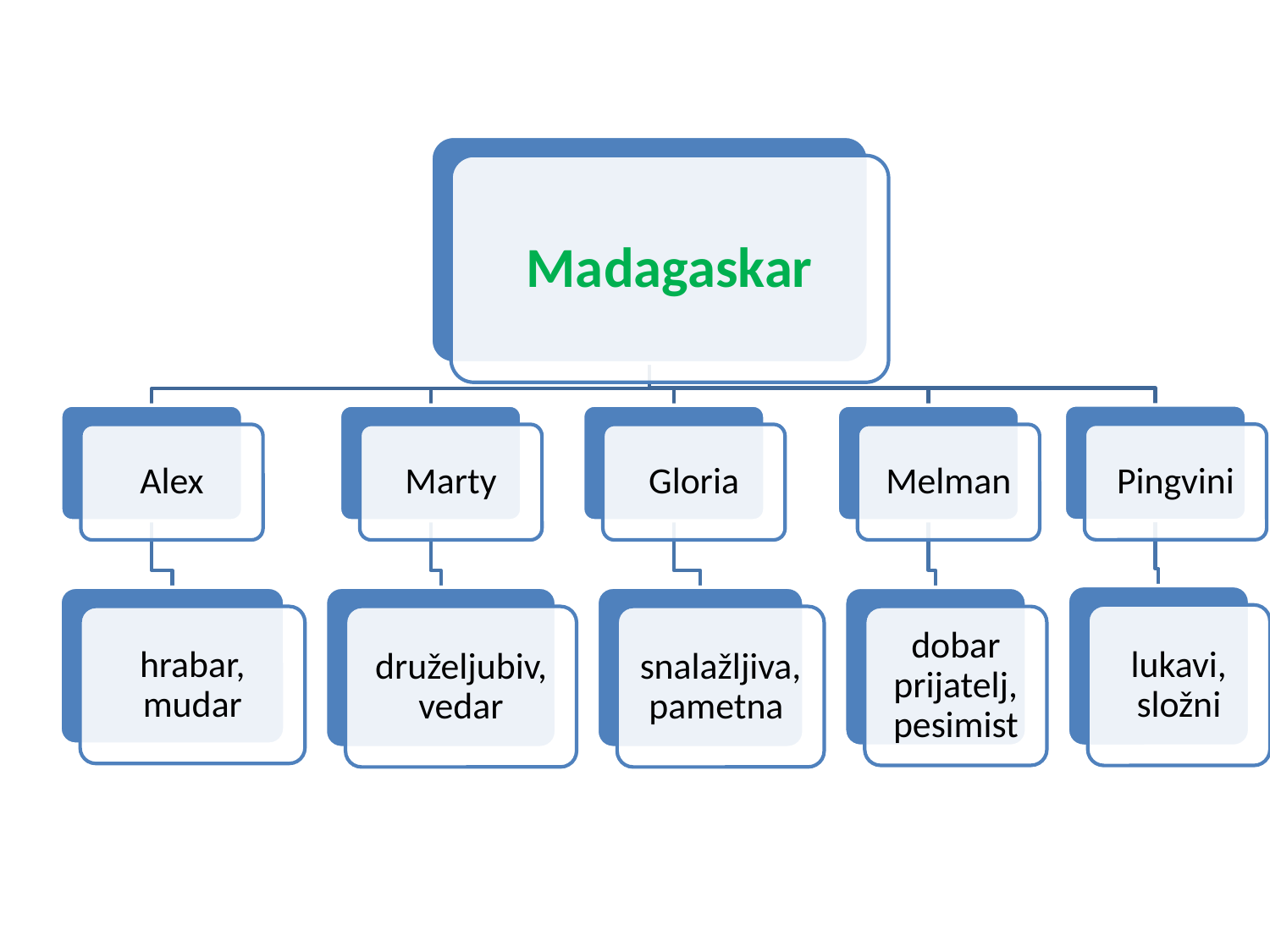

Madagaskar
Alex
hrabar, mudar
Marty
druželjubiv, vedar
Gloria
snalažljiva, pametna
Melman
dobar prijatelj, pesimist
Pingvini
lukavi, složni